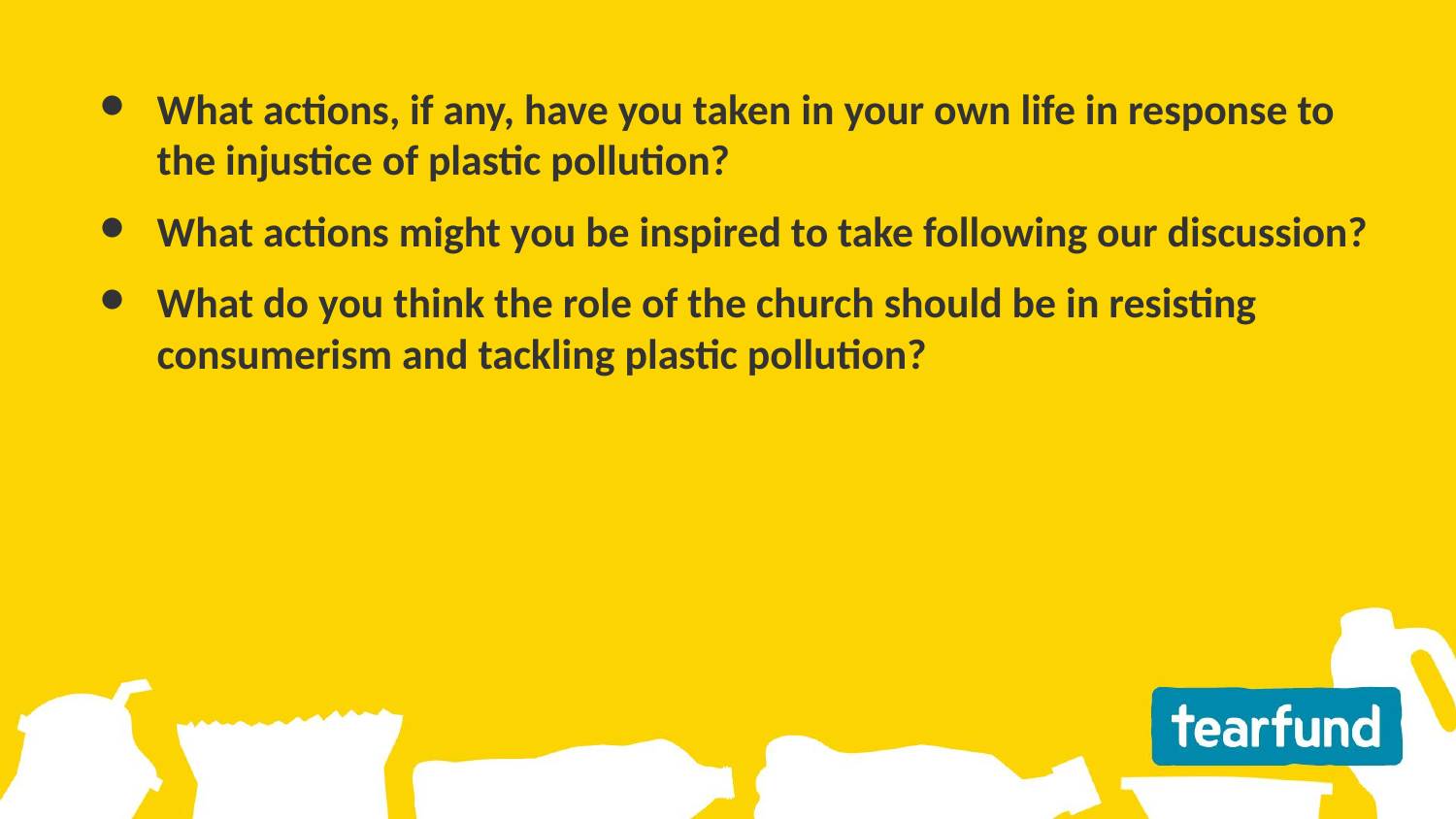

What actions, if any, have you taken in your own life in response to the injustice of plastic pollution?
What actions might you be inspired to take following our discussion?
What do you think the role of the church should be in resisting consumerism and tackling plastic pollution?